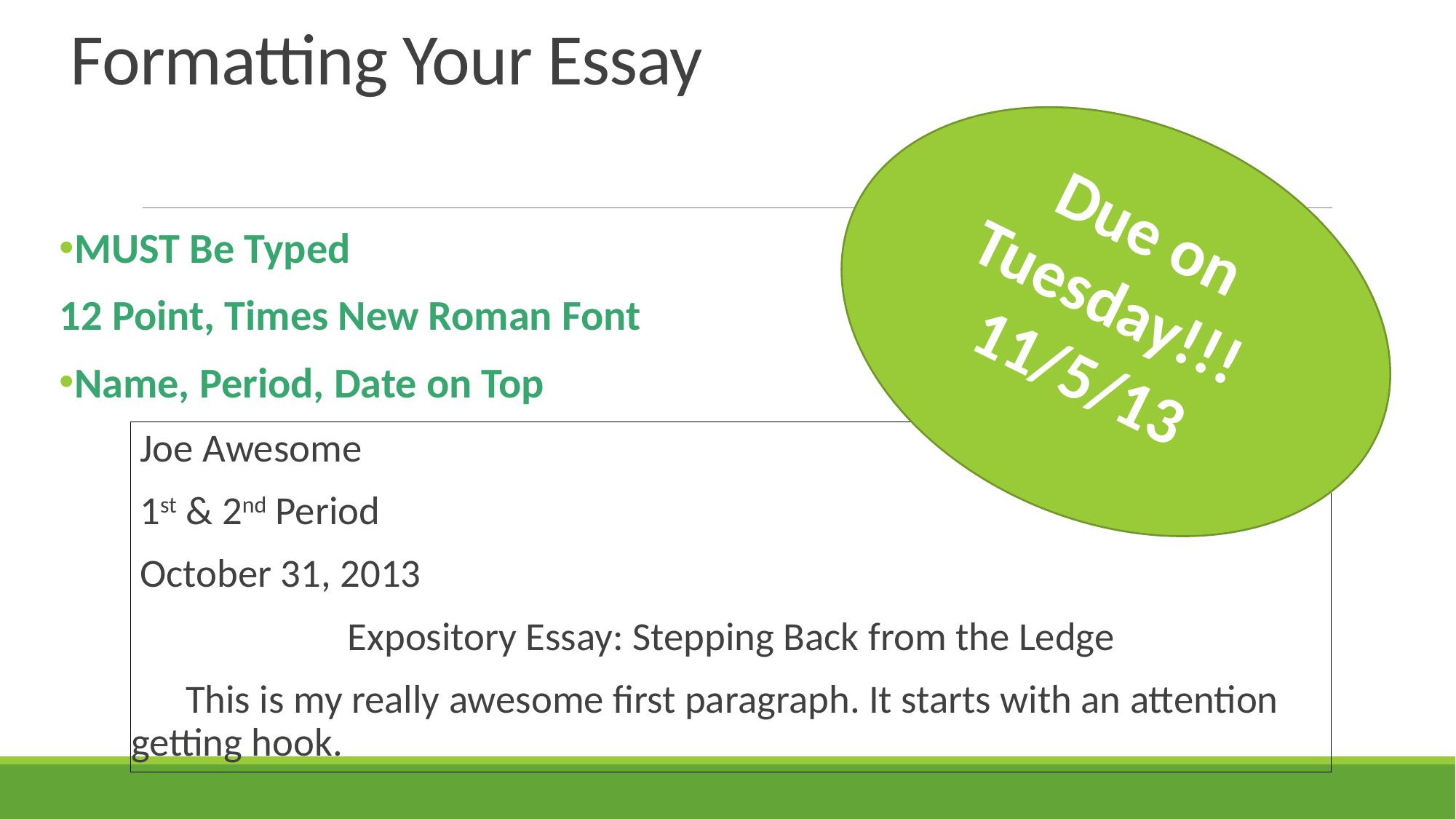

# Formatting Your Essay

Due on Tuesday!!!
11/5/13
MUST Be Typed
12 Point, Times New Roman Font
Name, Period, Date on Top
 Joe Awesome
 1st & 2nd Period
 October 31, 2013
Expository Essay: Stepping Back from the Ledge
      This is my really awesome first paragraph. It starts with an attention getting hook.